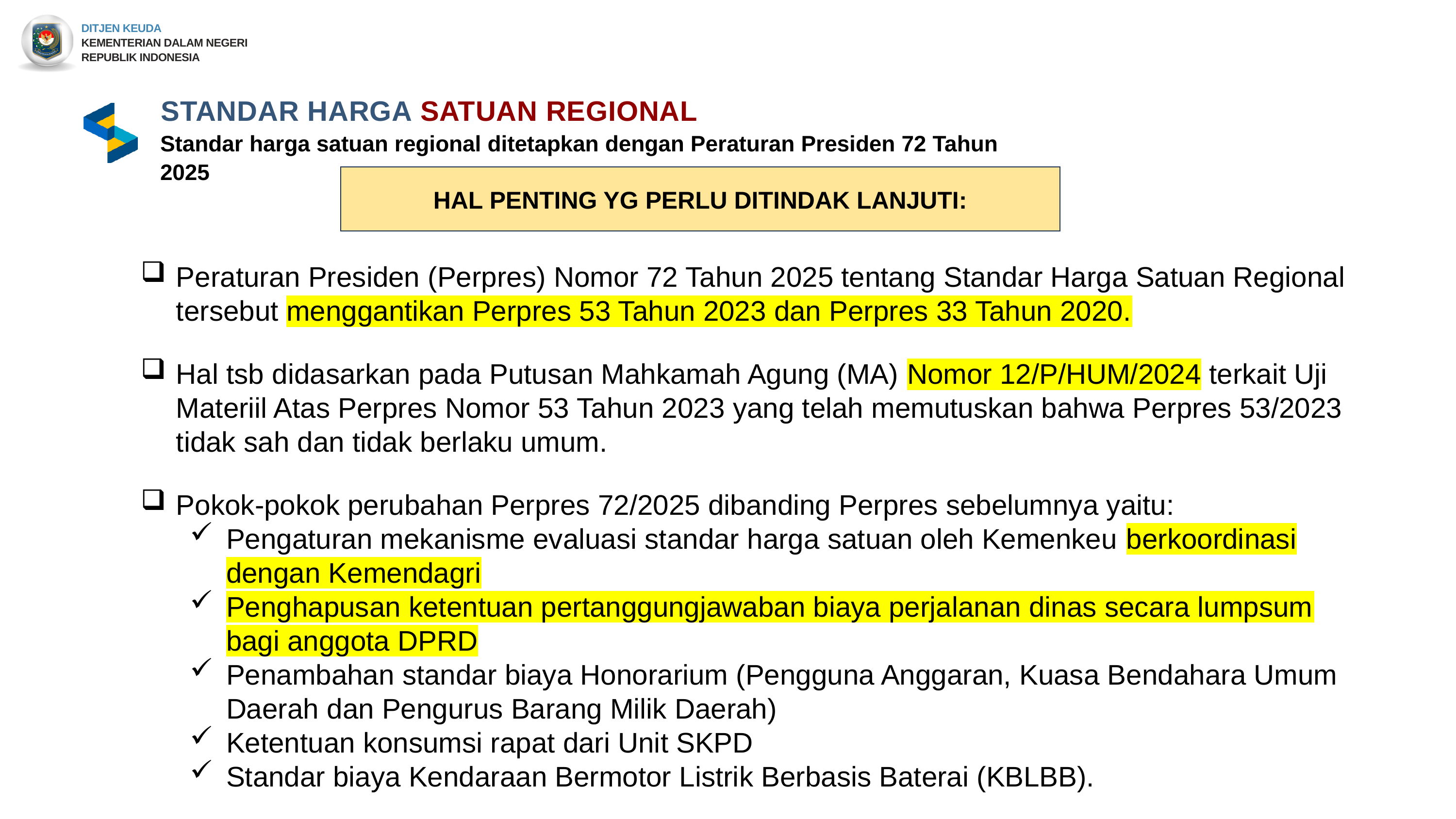

DITJEN KEUDA
KEMENTERIAN DALAM NEGERI
REPUBLIK INDONESIA
STANDAR HARGA SATUAN REGIONAL

Standar harga satuan regional ditetapkan dengan Peraturan Presiden 72 Tahun 2025
HAL PENTING YG PERLU DITINDAK LANJUTI:
Peraturan Presiden (Perpres) Nomor 72 Tahun 2025 tentang Standar Harga Satuan Regional tersebut menggantikan Perpres 53 Tahun 2023 dan Perpres 33 Tahun 2020.

Hal tsb didasarkan pada Putusan Mahkamah Agung (MA) Nomor 12/P/HUM/2024 terkait Uji Materiil Atas Perpres Nomor 53 Tahun 2023 yang telah memutuskan bahwa Perpres 53/2023 tidak sah dan tidak berlaku umum.

Pokok-pokok perubahan Perpres 72/2025 dibanding Perpres sebelumnya yaitu:
Pengaturan mekanisme evaluasi standar harga satuan oleh Kemenkeu berkoordinasi dengan Kemendagri
Penghapusan ketentuan pertanggungjawaban biaya perjalanan dinas secara lumpsum bagi anggota DPRD
Penambahan standar biaya Honorarium (Pengguna Anggaran, Kuasa Bendahara Umum Daerah dan Pengurus Barang Milik Daerah)
Ketentuan konsumsi rapat dari Unit SKPD
Standar biaya Kendaraan Bermotor Listrik Berbasis Baterai (KBLBB).